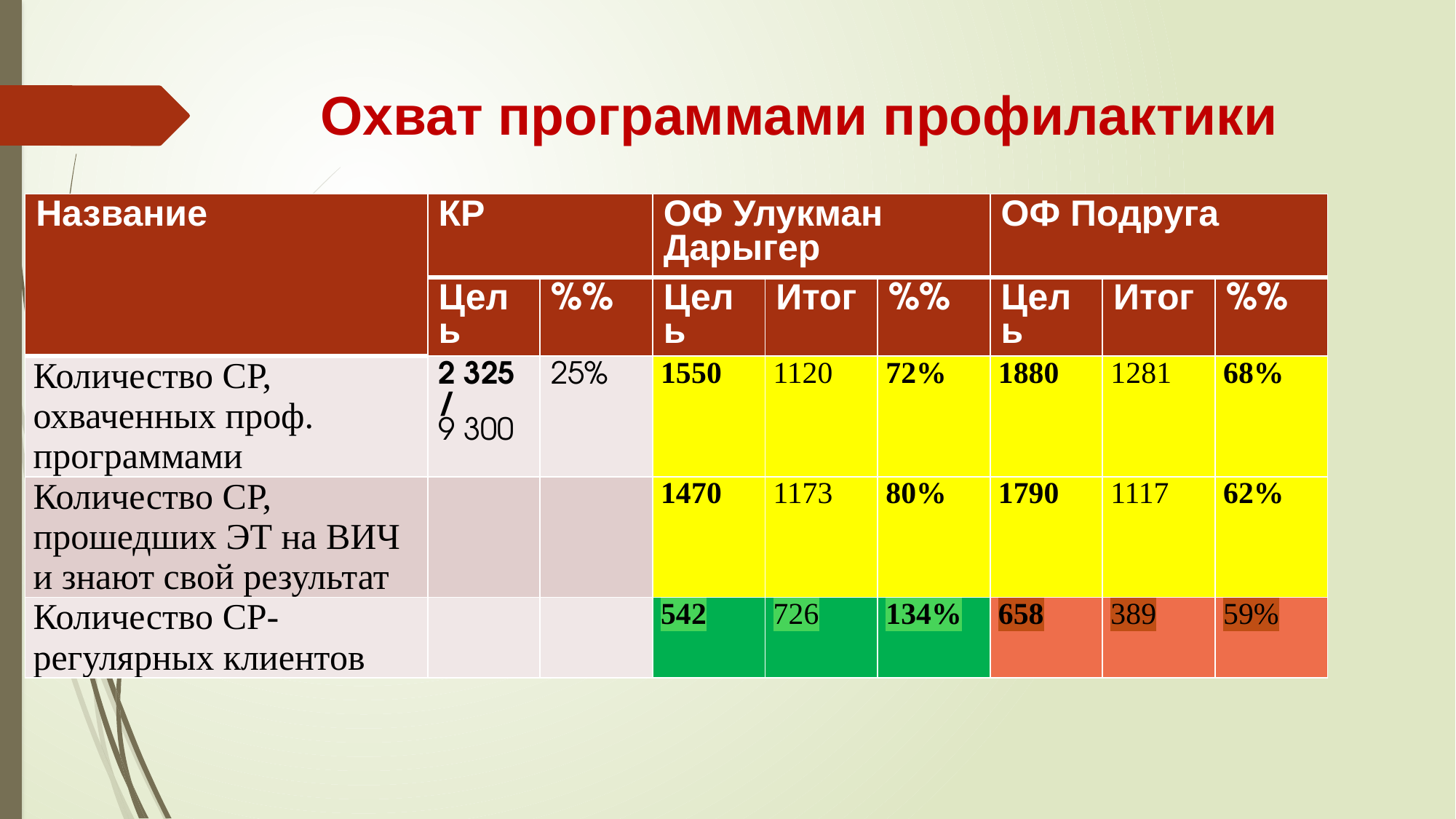

# Охват программами профилактики
| Название | КР |  | ОФ Улукман Дарыгер |  |  | ОФ Подруга |  |  |
| --- | --- | --- | --- | --- | --- | --- | --- | --- |
|  | Цель | %% | Цель | Итог | %% | Цель | Итог | %% |
| Количество СР, охваченных проф. программами | 2 325/ 9 300 | 25% | 1550 | 1120 | 72% | 1880 | 1281 | 68% |
| Количество СР, прошедших ЭТ на ВИЧ и знают свой результат |  |  | 1470 | 1173 | 80% | 1790 | 1117 | 62% |
| Количество СР- регулярных клиентов |  |  | 542 | 726 | 134% | 658 | 389 | 59% |